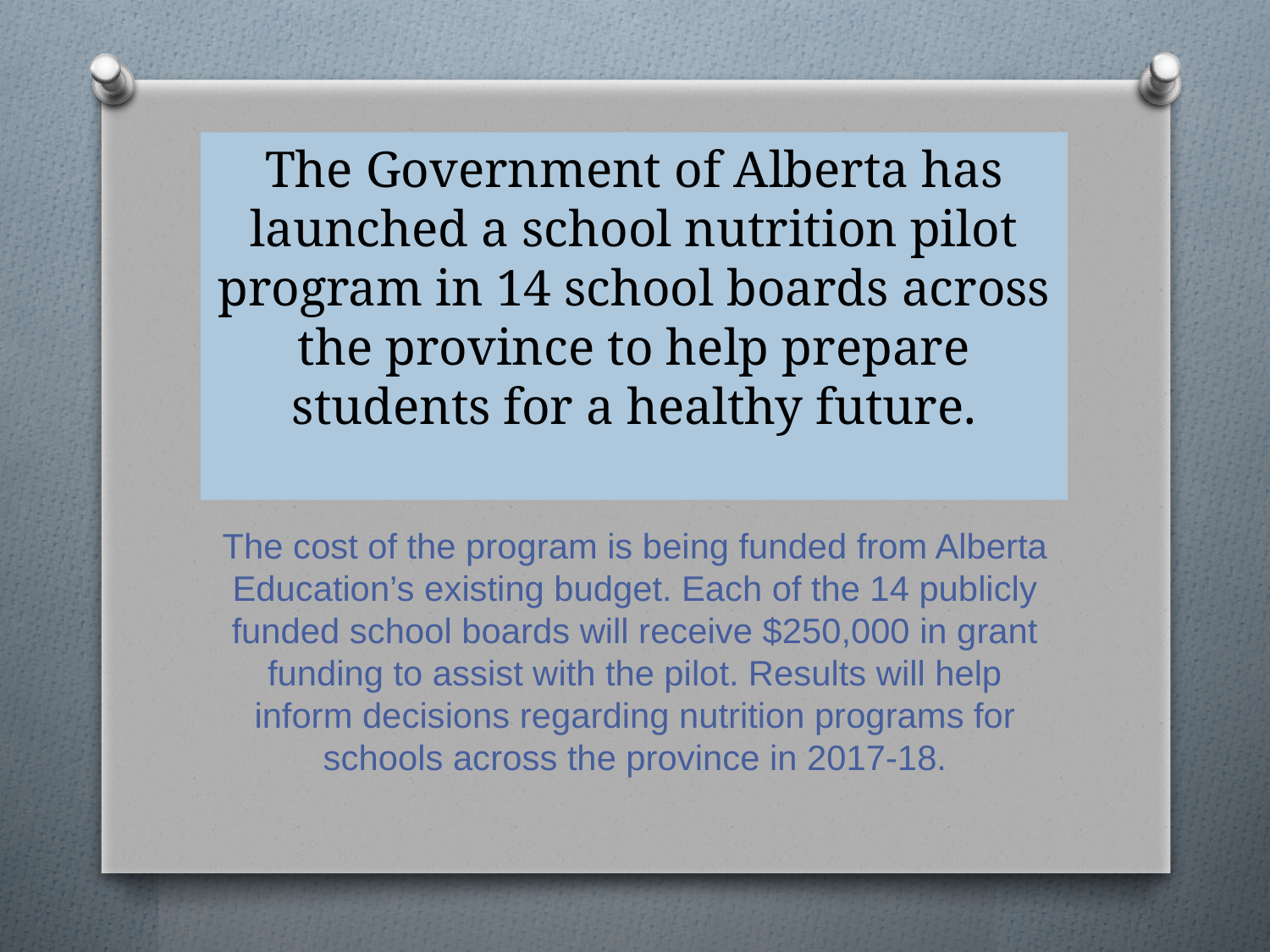

# The Government of Alberta has launched a school nutrition pilot program in 14 school boards across the province to help prepare students for a healthy future.
The cost of the program is being funded from Alberta Education’s existing budget. Each of the 14 publicly funded school boards will receive $250,000 in grant funding to assist with the pilot. Results will help inform decisions regarding nutrition programs for schools across the province in 2017-18.